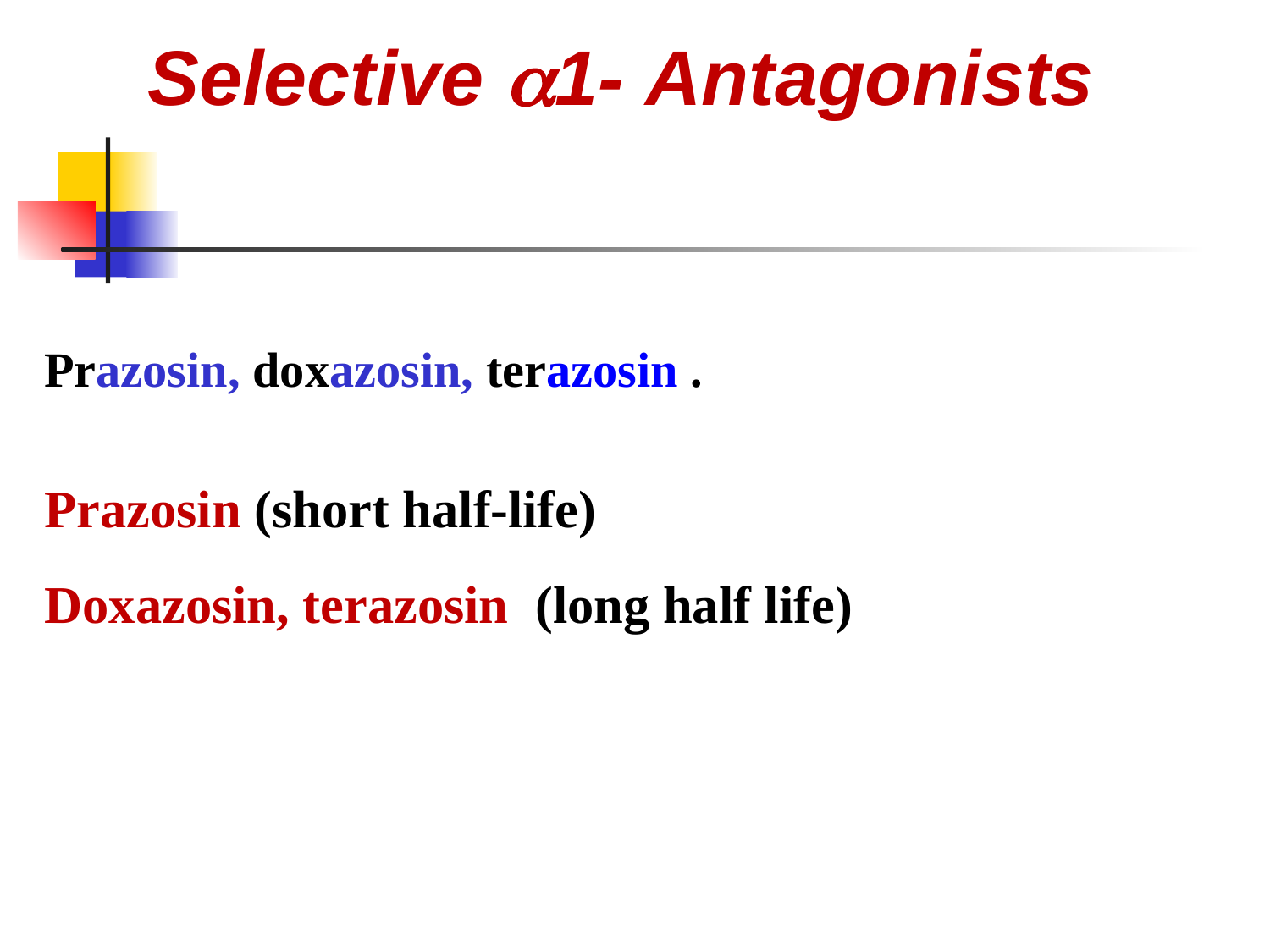

# Selective α1- Antagonists
Prazosin, doxazosin, terazosin .

Prazosin (short half-life)
Doxazosin, terazosin  (long half life)